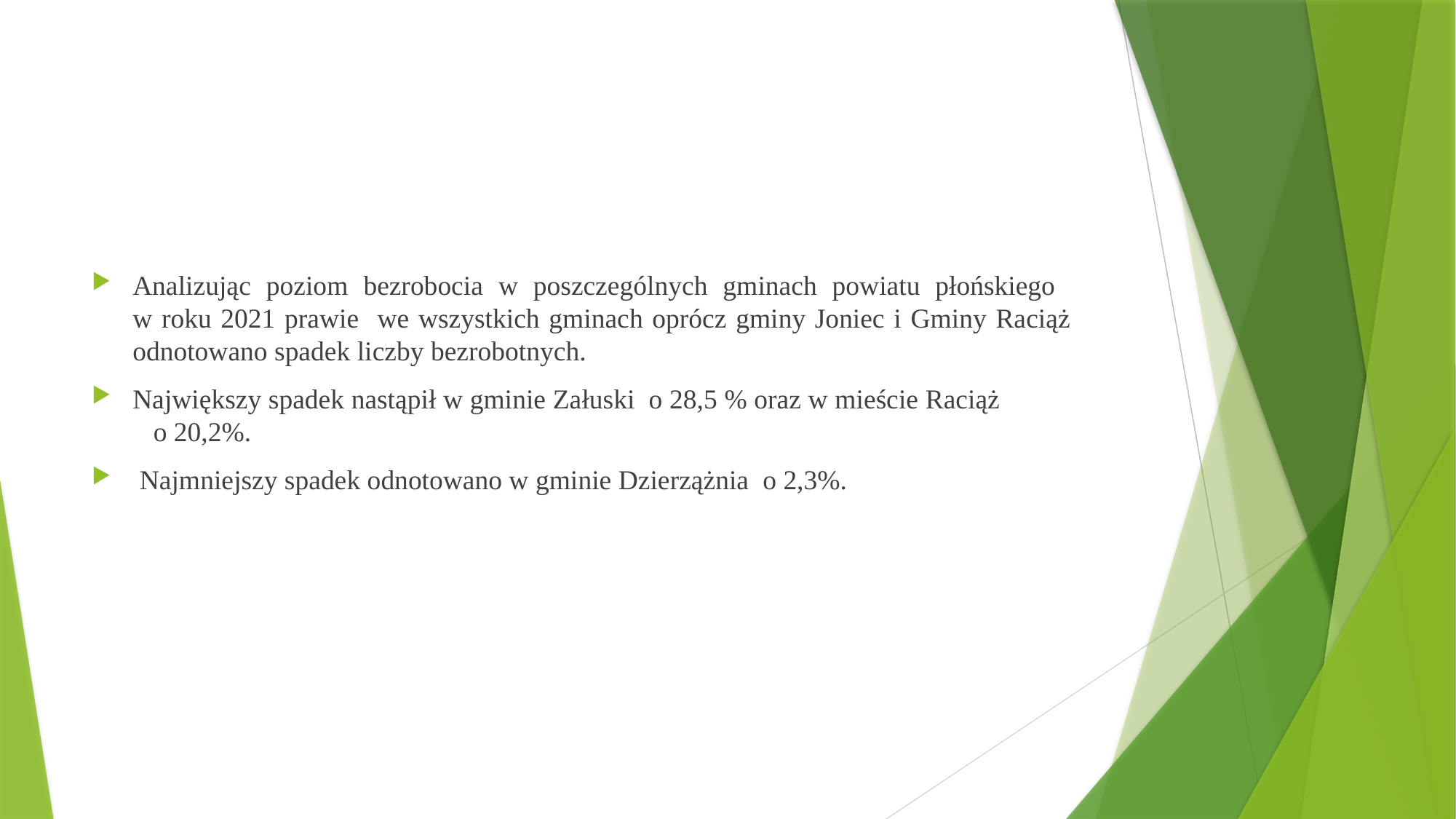

Analizując poziom bezrobocia w poszczególnych gminach powiatu płońskiego
w roku 2021 prawie  we wszystkich gminach oprócz gminy Joniec i Gminy Raciąż odnotowano spadek liczby bezrobotnych.
Największy spadek nastąpił w gminie Załuski  o 28,5 % oraz w mieście Raciąż              o 20,2%.
 Najmniejszy spadek odnotowano w gminie Dzierzążnia  o 2,3%.